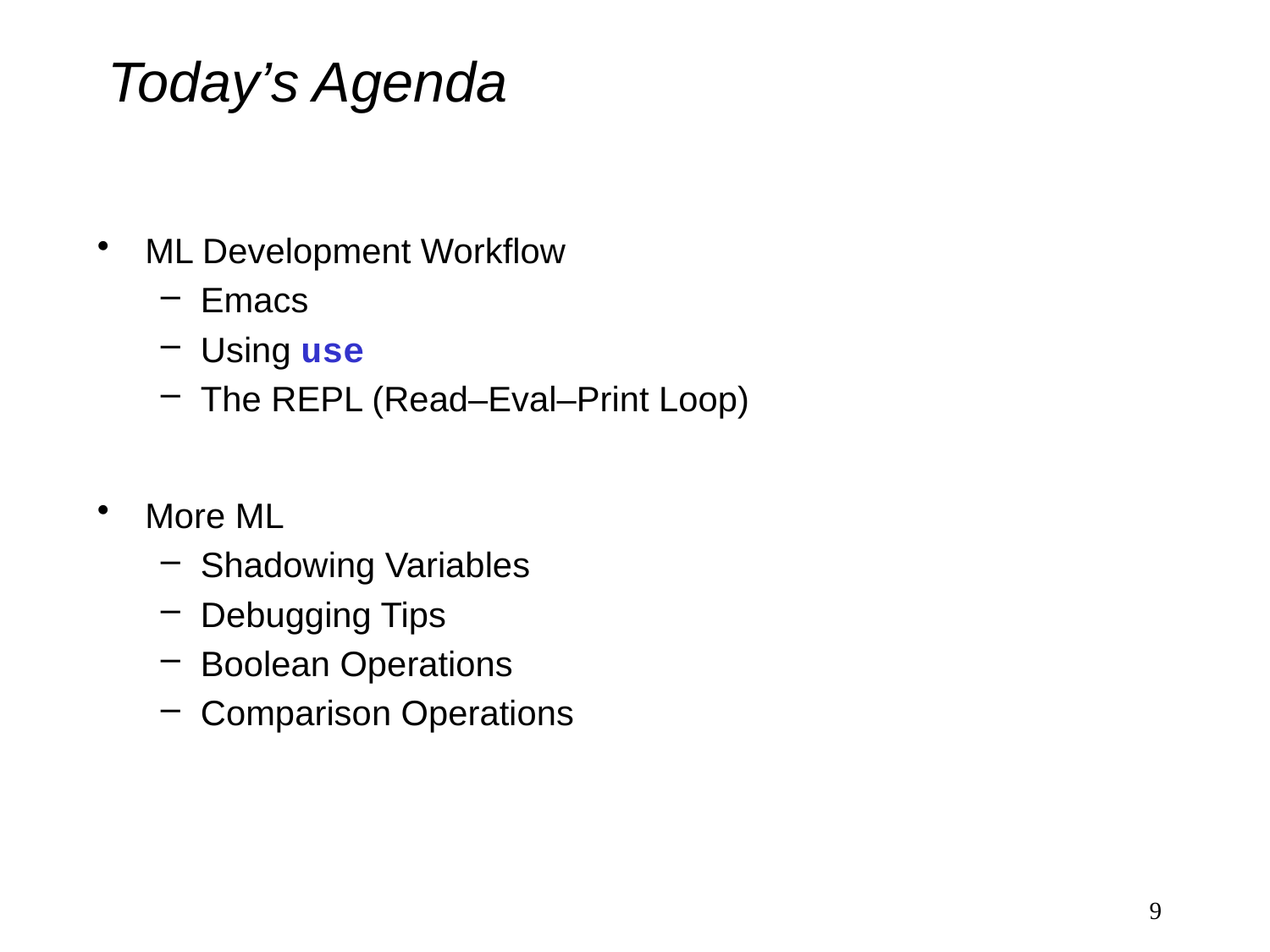

# Today’s Agenda
ML Development Workflow
Emacs
Using use
The REPL (Read–Eval–Print Loop)

More ML
Shadowing Variables
Debugging Tips
Boolean Operations
Comparison Operations
9